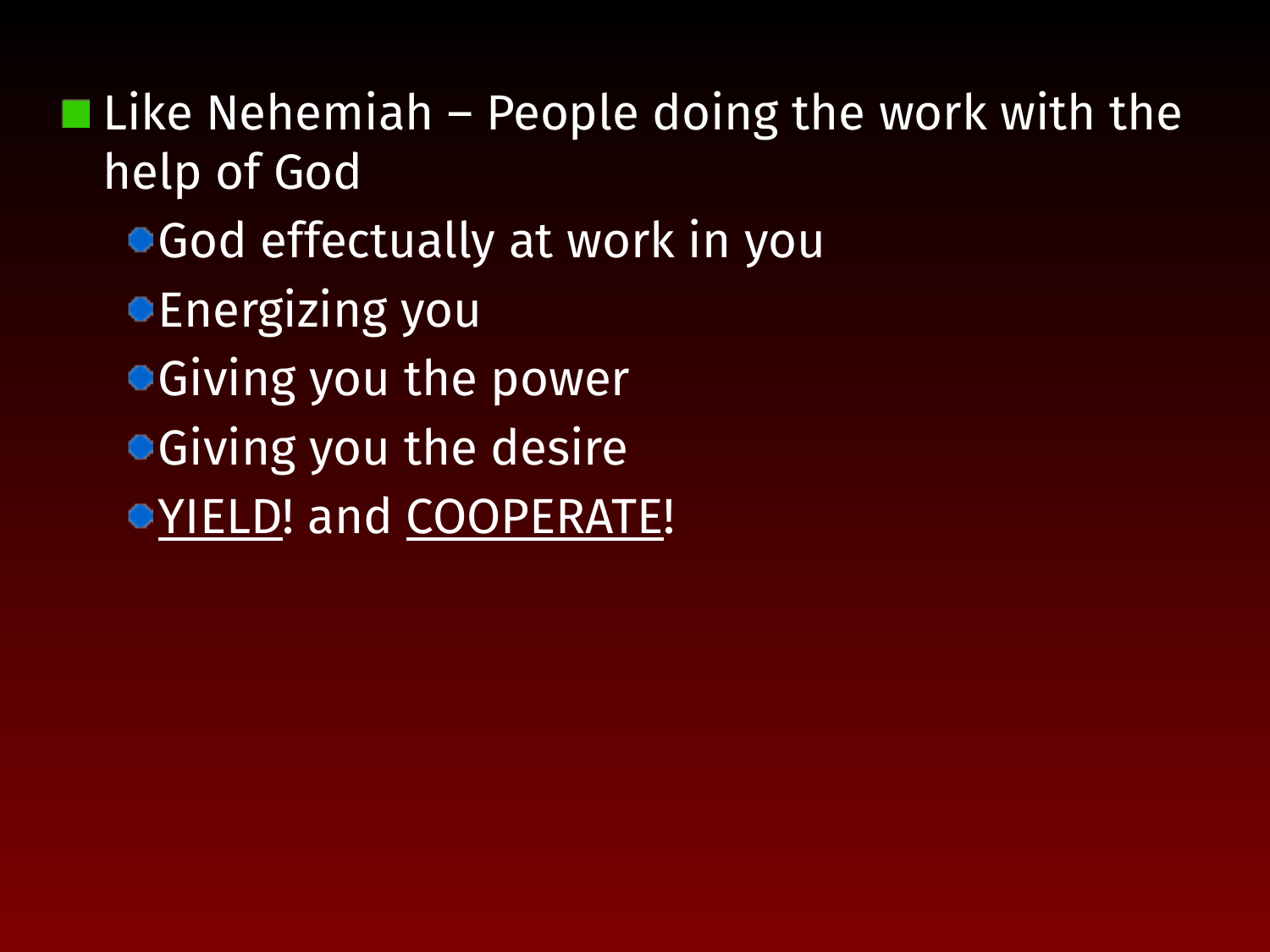

Like Nehemiah – People doing the work with the help of God
God effectually at work in you
Energizing you
Giving you the power
Giving you the desire
YIELD! and COOPERATE!